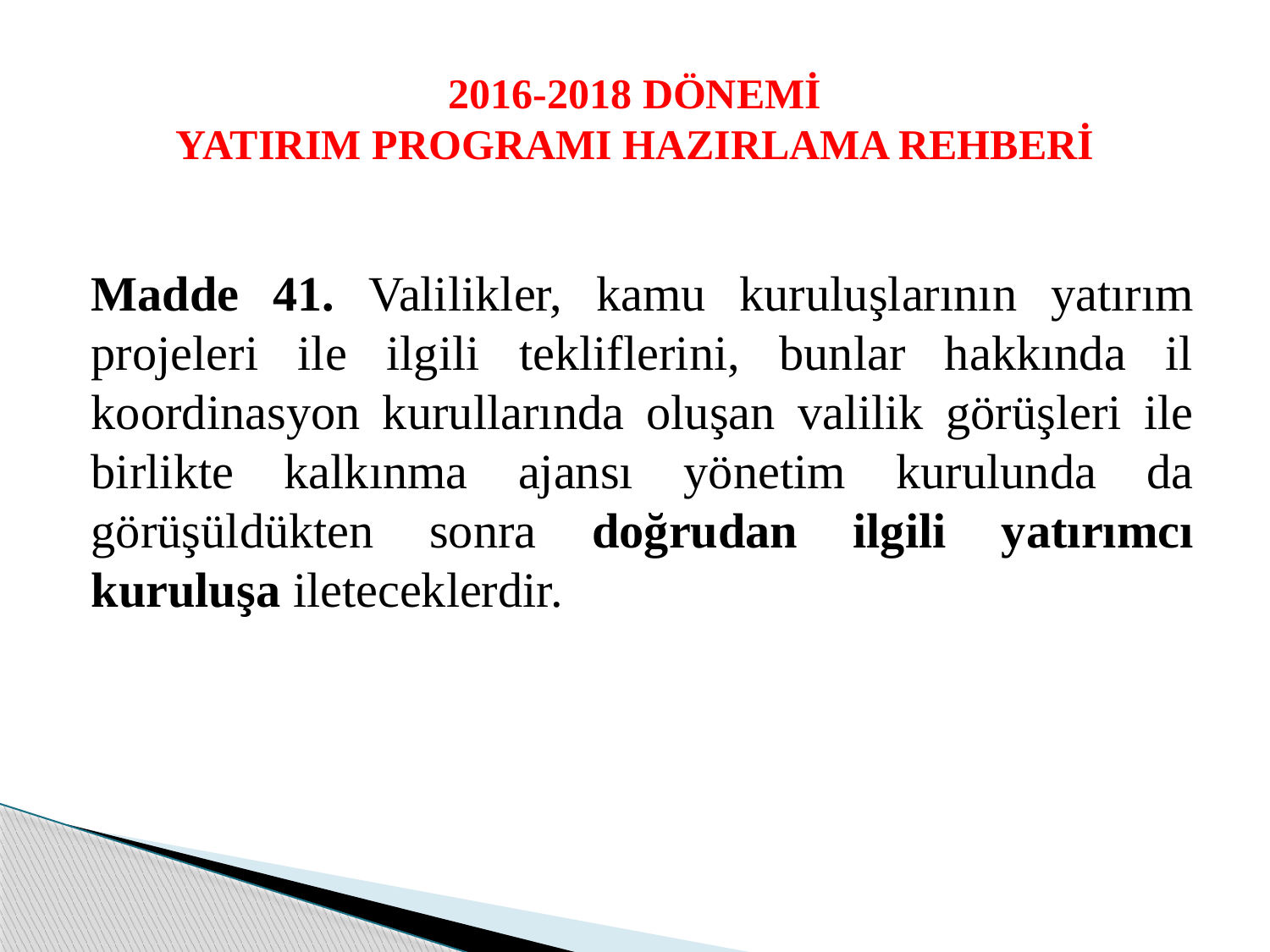

# 2016-2018 DÖNEMİ YATIRIM PROGRAMI HAZIRLAMA REHBERİ
Madde 41. Valilikler, kamu kuruluşlarının yatırım projeleri ile ilgili tekliflerini, bunlar hakkında il koordinasyon kurullarında oluşan valilik görüşleri ile birlikte kalkınma ajansı yönetim kurulunda da görüşüldükten sonra doğrudan ilgili yatırımcı kuruluşa ileteceklerdir.